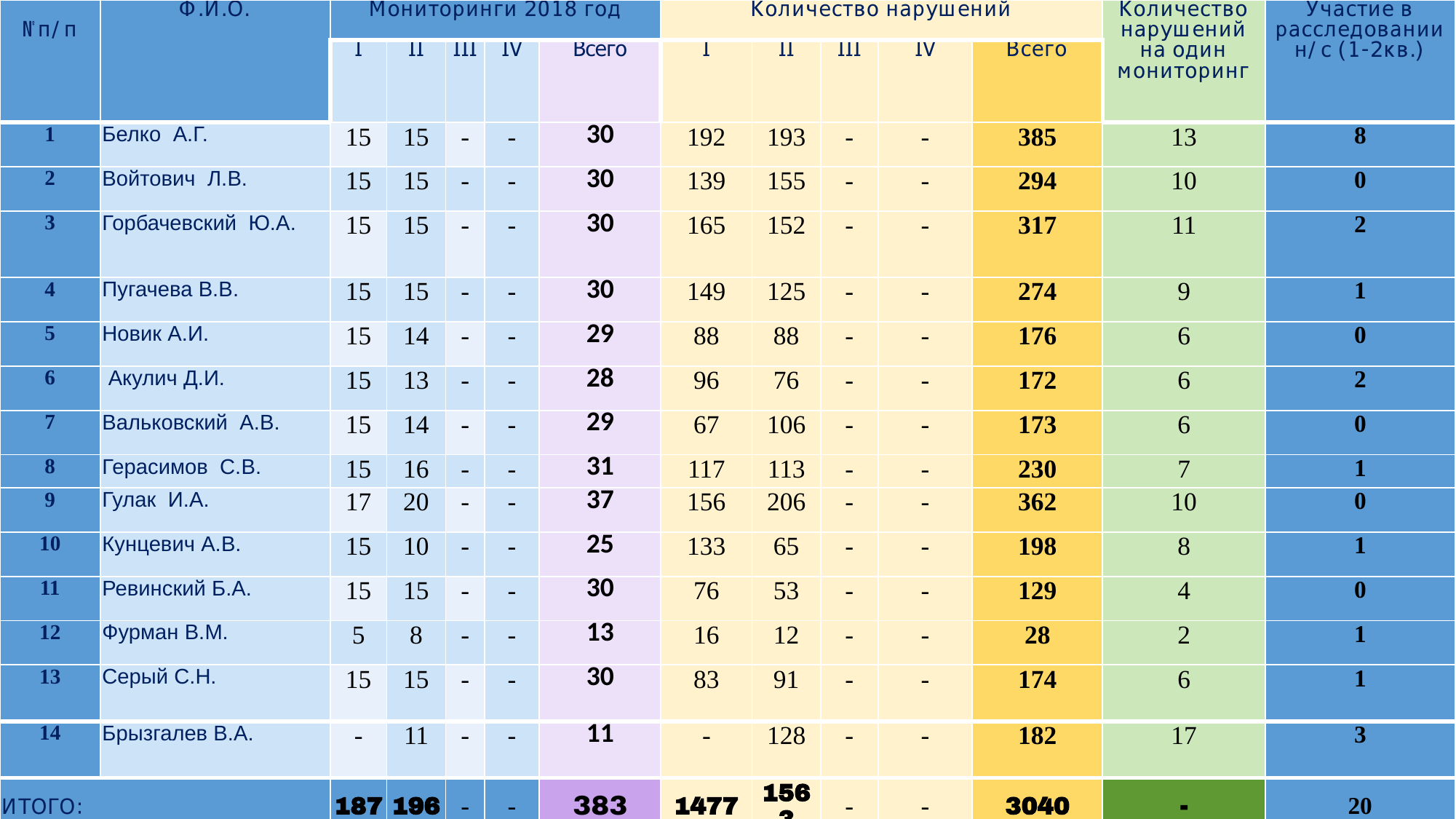

| №п/п | Ф.И.О. | Мониторинги 2018 год |  |  |  |  | Количество нарушений |  |  |  |  | Количество нарушений на один мониторинг | Участие в расследовании н/с (1-2кв.) |
| --- | --- | --- | --- | --- | --- | --- | --- | --- | --- | --- | --- | --- | --- |
|  |  | I | II | III | IV | Всего | I | II | III | IV | Всего |  |  |
| 1 | Белко А.Г. | 15 | 15 | - | - | 30 | 192 | 193 | - | - | 385 | 13 | 8 |
| 2 | Войтович Л.В. | 15 | 15 | - | - | 30 | 139 | 155 | - | - | 294 | 10 | 0 |
| 3 | Горбачевский Ю.А. | 15 | 15 | - | - | 30 | 165 | 152 | - | - | 317 | 11 | 2 |
| 4 | Пугачева В.В. | 15 | 15 | - | - | 30 | 149 | 125 | - | - | 274 | 9 | 1 |
| 5 | Новик А.И. | 15 | 14 | - | - | 29 | 88 | 88 | - | - | 176 | 6 | 0 |
| 6 | Акулич Д.И. | 15 | 13 | - | - | 28 | 96 | 76 | - | - | 172 | 6 | 2 |
| 7 | Вальковский А.В. | 15 | 14 | - | - | 29 | 67 | 106 | - | - | 173 | 6 | 0 |
| 8 | Герасимов С.В. | 15 | 16 | - | - | 31 | 117 | 113 | - | - | 230 | 7 | 1 |
| 9 | Гулак И.А. | 17 | 20 | - | - | 37 | 156 | 206 | - | - | 362 | 10 | 0 |
| 10 | Кунцевич А.В. | 15 | 10 | - | - | 25 | 133 | 65 | - | - | 198 | 8 | 1 |
| 11 | Ревинский Б.А. | 15 | 15 | - | - | 30 | 76 | 53 | - | - | 129 | 4 | 0 |
| 12 | Фурман В.М. | 5 | 8 | - | - | 13 | 16 | 12 | - | - | 28 | 2 | 1 |
| 13 | Серый С.Н. | 15 | 15 | - | - | 30 | 83 | 91 | - | - | 174 | 6 | 1 |
| 14 | Брызгалев В.А. | - | 11 | - | - | 11 | - | 128 | - | - | 182 | 17 | 3 |
| ИТОГО: |  | 187 | 196 | - | - | 383 | 1477 | 1563 | - | - | 3040 | - | 20 |